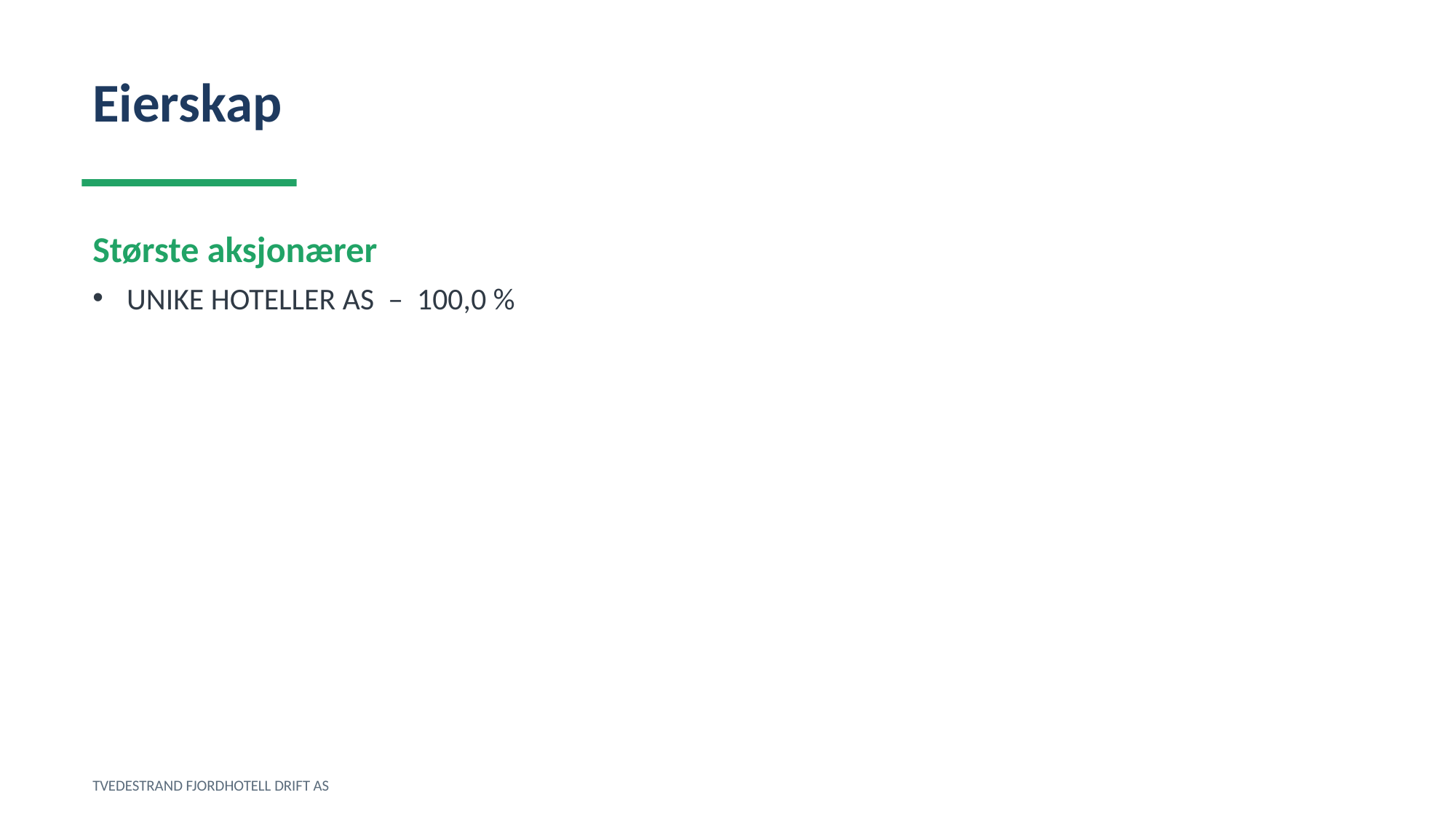

Eierskap

Største aksjonærer
UNIKE HOTELLER AS  –  100,0 %
TVEDESTRAND FJORDHOTELL DRIFT AS